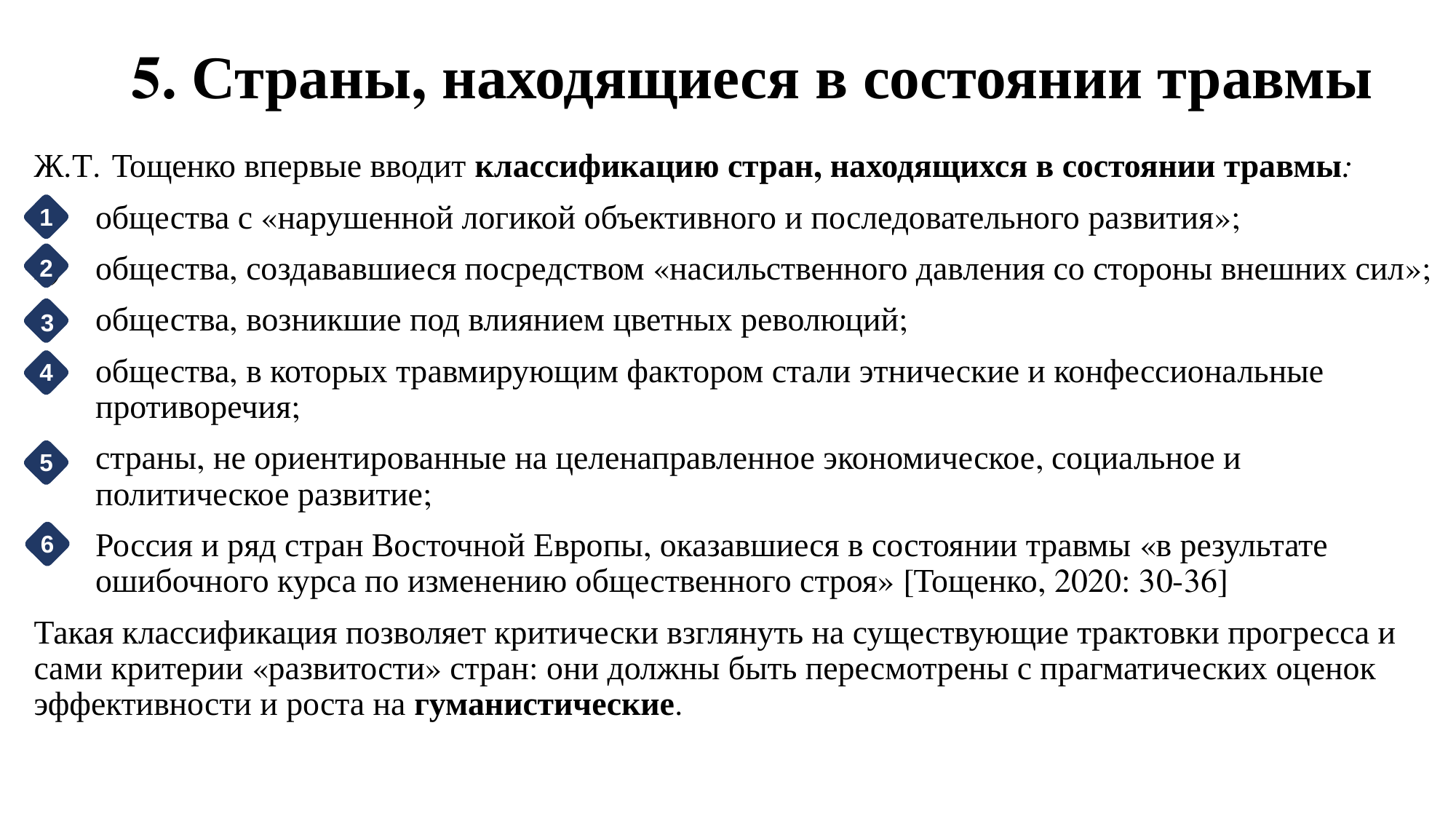

# 5. Страны, находящиеся в состоянии травмы
Ж.Т. Тощенко впервые вводит классификацию стран, находящихся в состоянии травмы:
общества с «нарушенной логикой объективного и последовательного развития»;
общества, создававшиеся посредством «насильственного давления со стороны внешних сил»;
общества, возникшие под влиянием цветных революций;
общества, в которых травмирующим фактором стали этнические и конфессиональные противоречия;
страны, не ориентированные на целенаправленное экономическое, социальное и политическое развитие;
Россия и ряд стран Восточной Европы, оказавшиеся в состоянии травмы «в результате ошибочного курса по изменению общественного строя» [Тощенко, 2020: 30-36]
Такая классификация позволяет критически взглянуть на существующие трактовки прогресса и сами критерии «развитости» стран: они должны быть пересмотрены с прагматических оценок эффективности и роста на гуманистические.
1

2

3

4

5

6